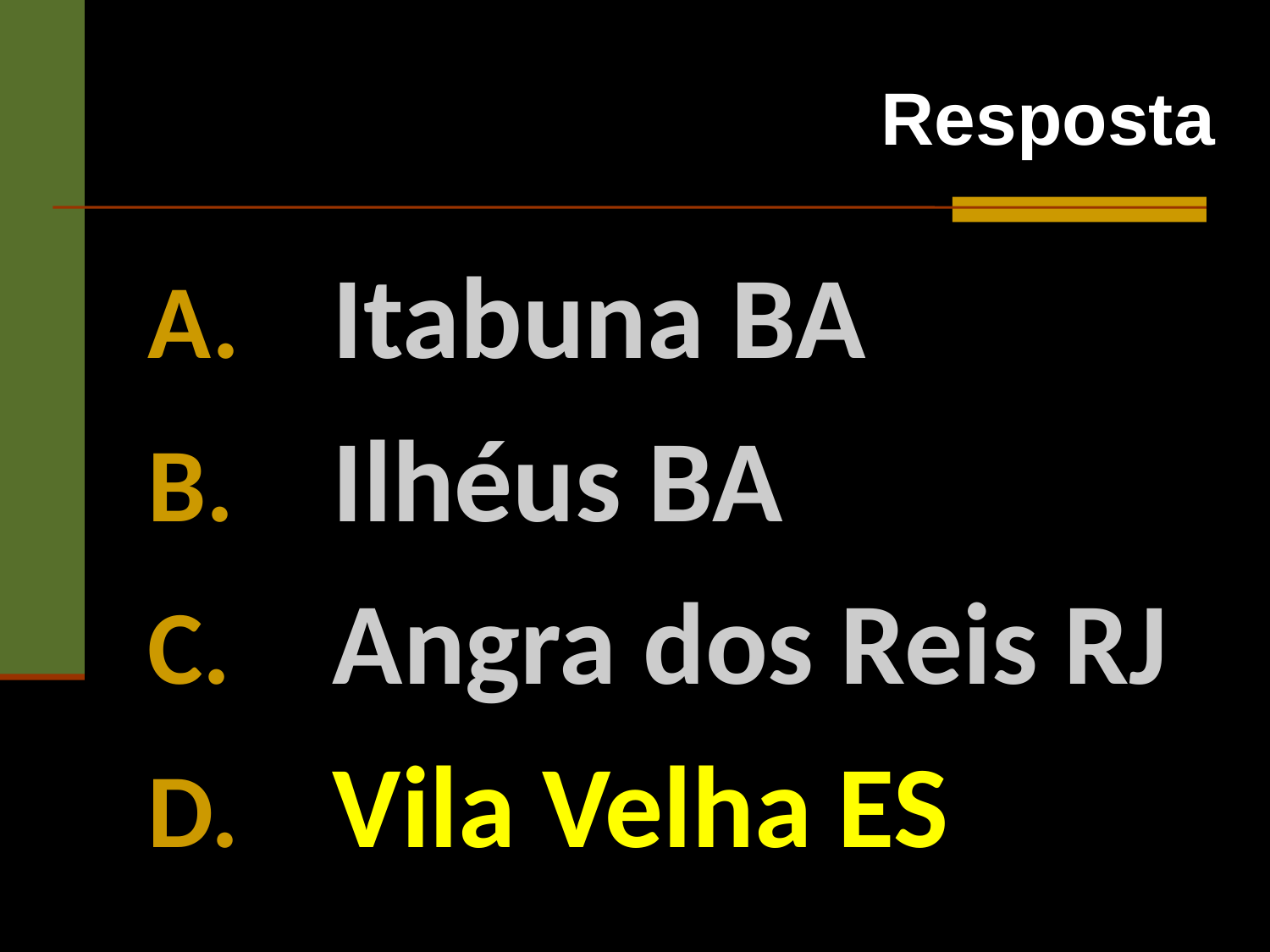

Resposta
 Itabuna BA
 Ilhéus BA
 Angra dos Reis RJ
 Vila Velha ES